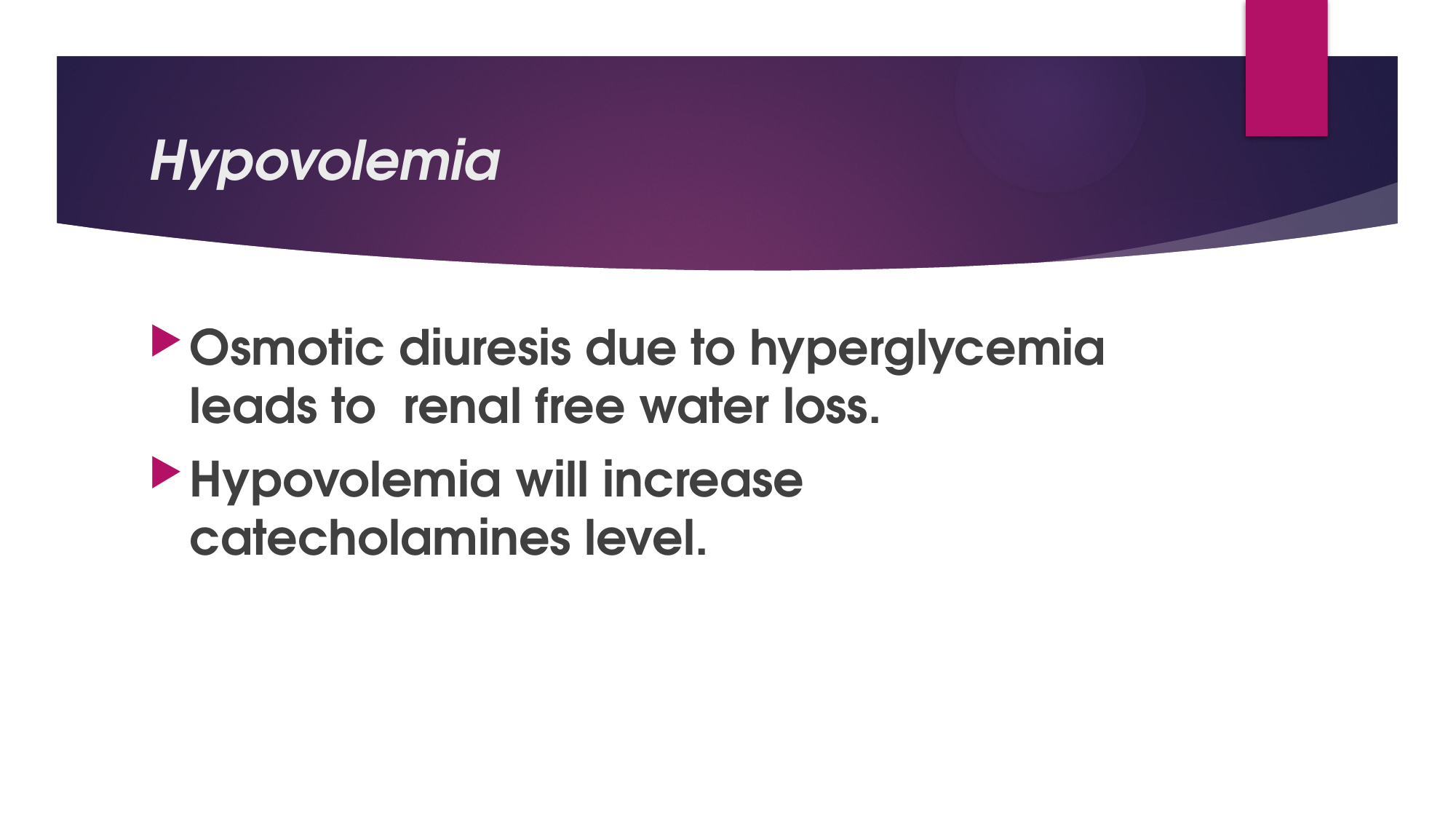

# Hypovolemia
Osmotic diuresis due to hyperglycemia leads to  renal free water loss.
Hypovolemia will increase catecholamines level.